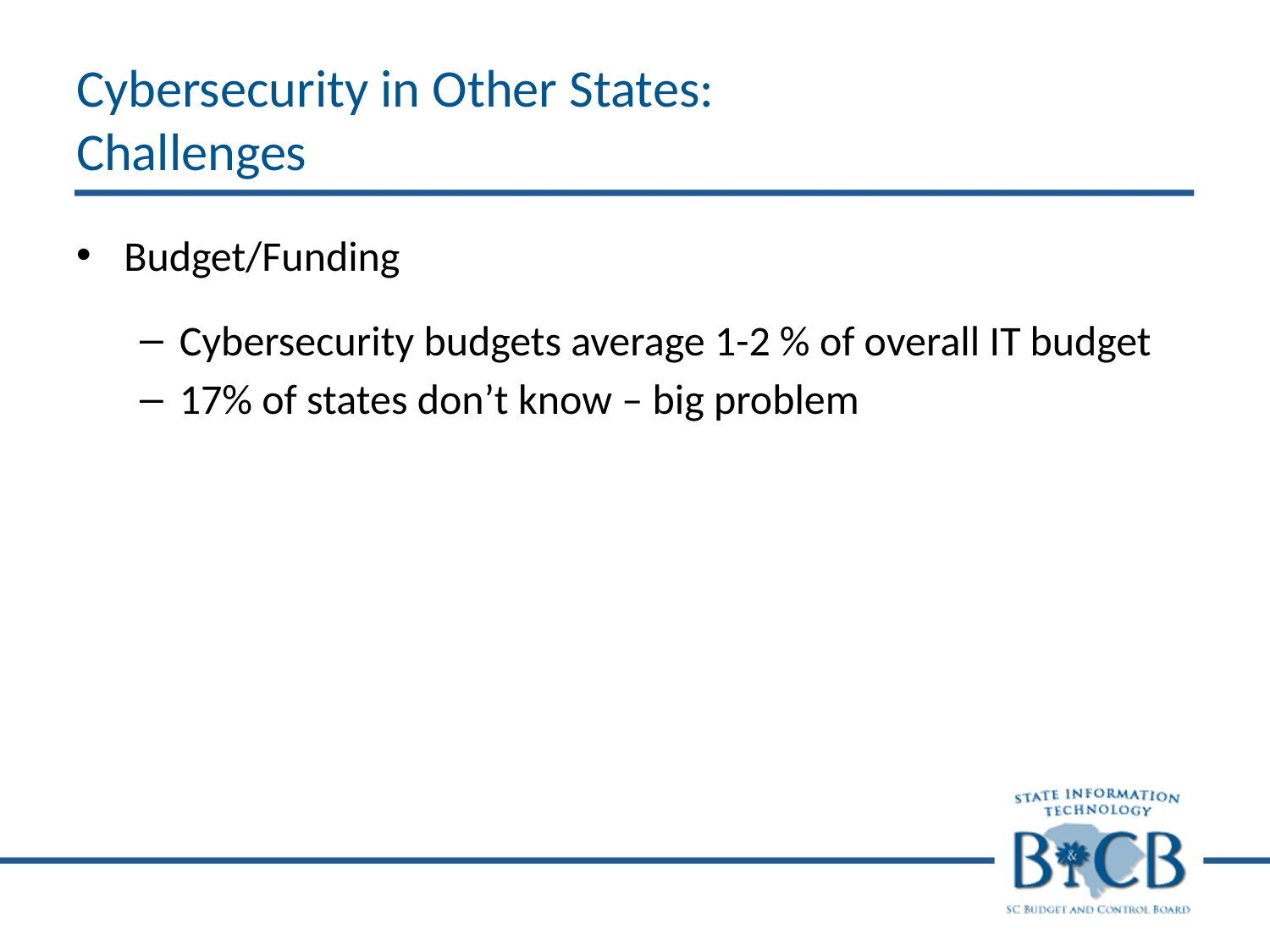

# Cybersecurity in Other States: Challenges
Budget/Funding
Cybersecurity budgets average 1-2 % of overall IT budget
17% of states don’t know – big problem